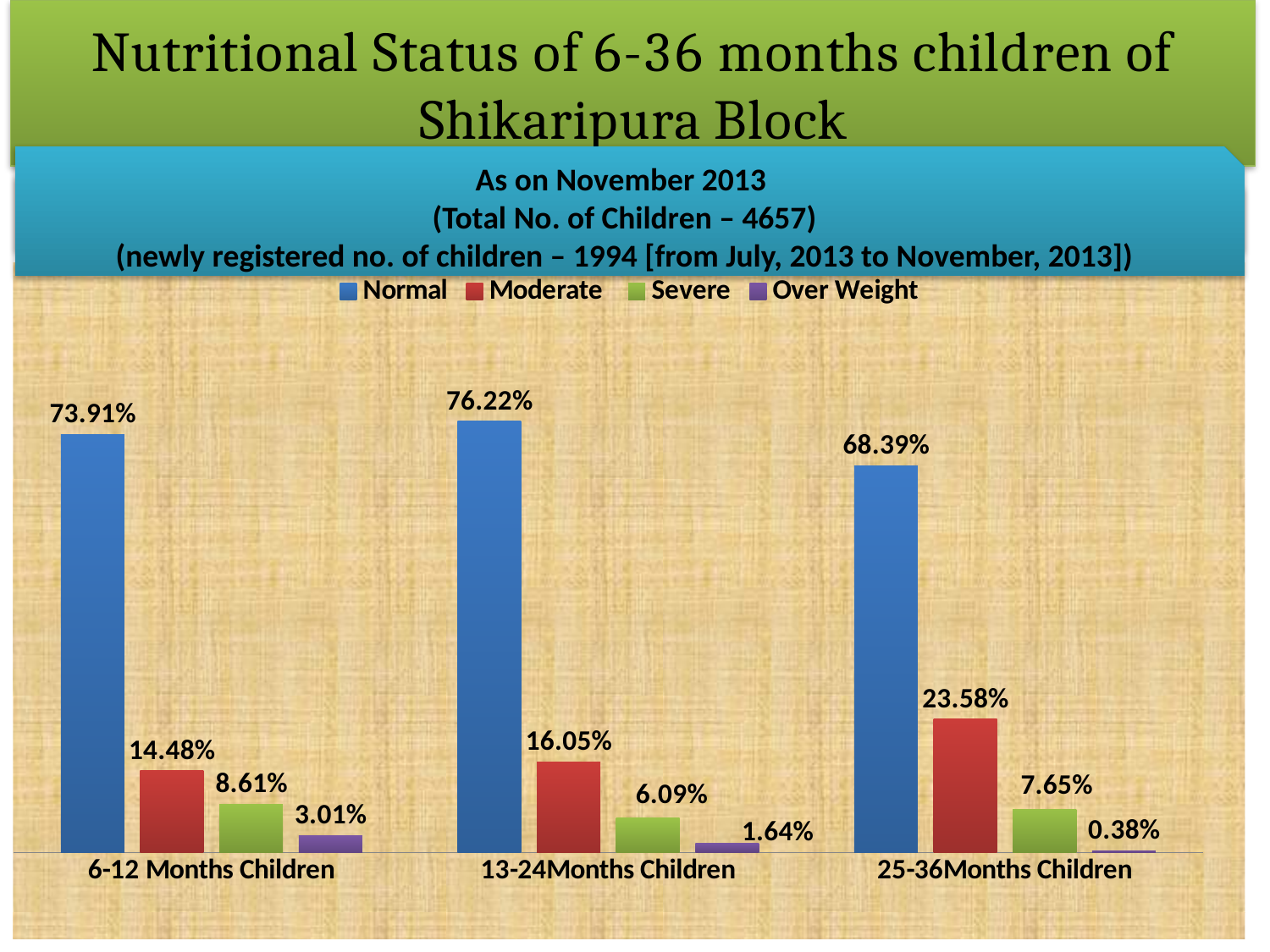

# Nutritional Status of 6-36 months children of Shikaripura Block
As on November 2013
(Total No. of Children – 4657)
(newly registered no. of children – 1994 [from July, 2013 to November, 2013])
As on November 2013
(Total No. of Children - 4657)

### Chart

| Category | Normal | Moderate  | Severe | Over Weight |
|---|---|---|---|---|
| 6-12 Months Children | 0.7391 | 0.1448 | 0.0861 | 0.0301 |
| 13-24Months Children | 0.7622 | 0.1605 | 0.0609 | 0.0164 |
| 25-36Months Children | 0.6839 | 0.2358 | 0.0765 | 0.0038 |